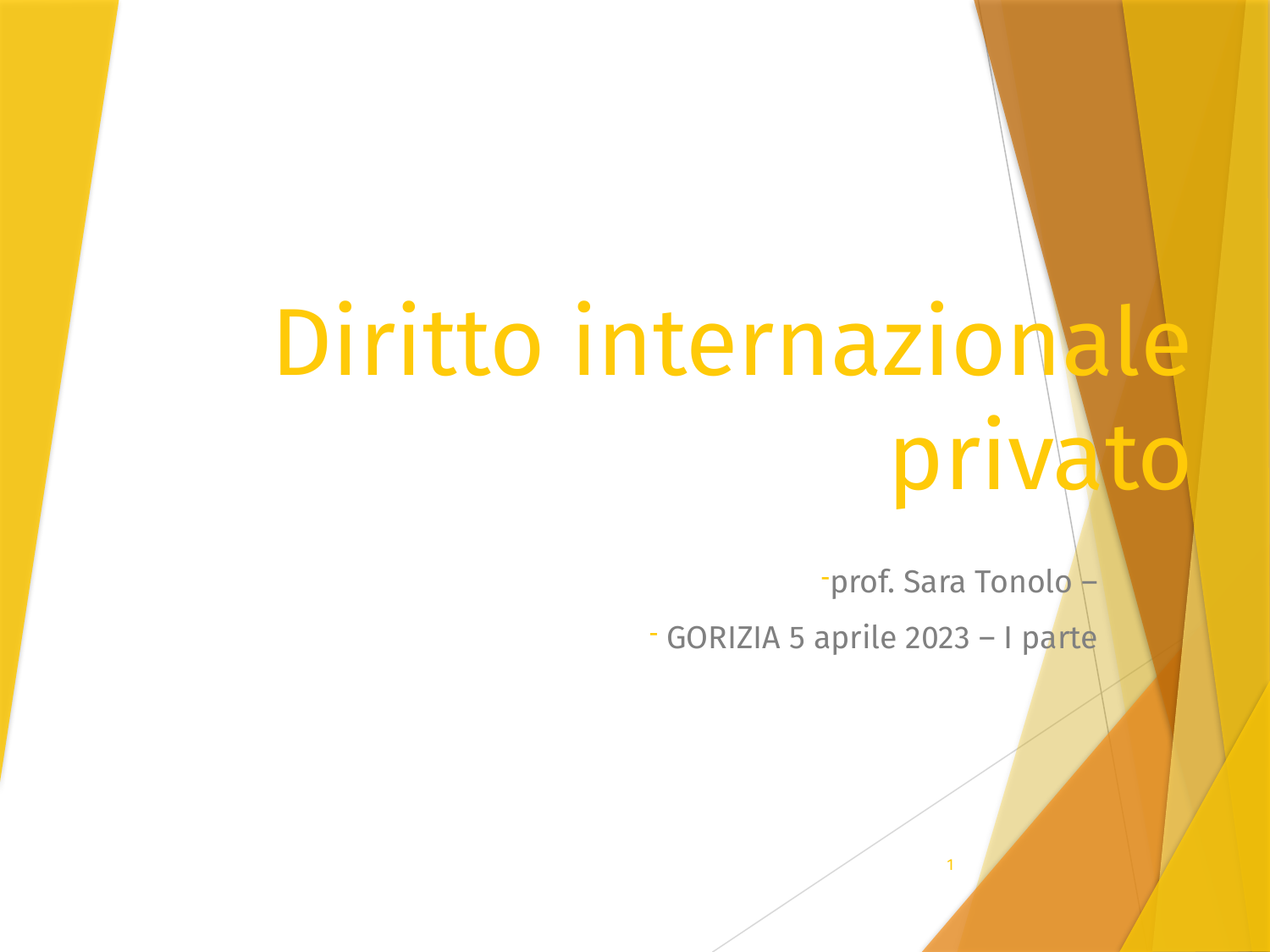

# Diritto internazionale privato
prof. Sara Tonolo –
 GORIZIA 5 aprile 2023 – I parte
1